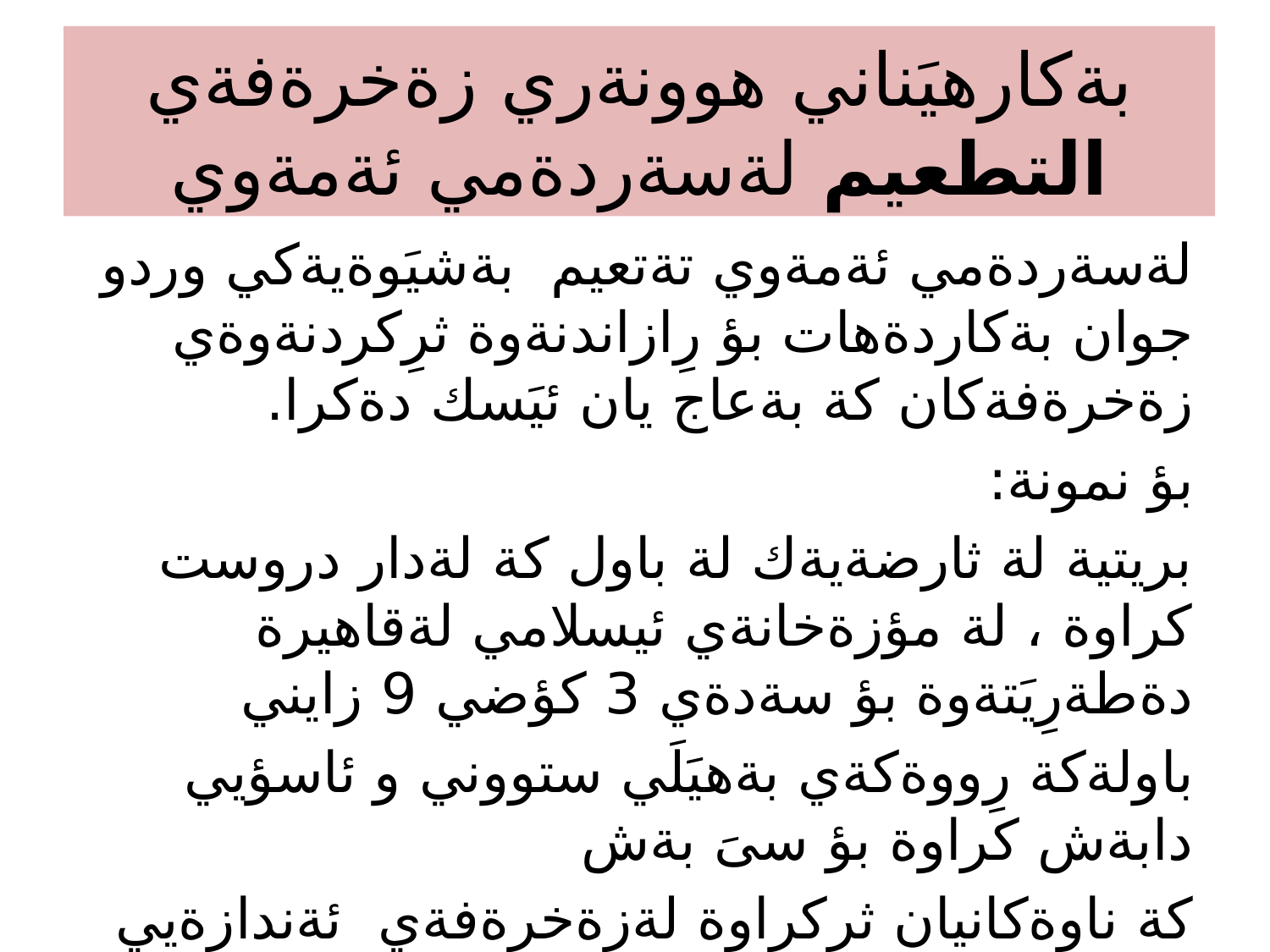

# بةكارهيَناني هوونةري زةخرةفةي التطعيم لةسةردةمي ئةمةوي
لةسةردةمي ئةمةوي تةتعيم  بةشيَوةيةكي وردو جوان بةكاردةهات بؤ رِازاندنةوة ثرِكردنةوةي زةخرةفةكان كة بةعاج يان ئيَسك دةكرا.
بؤ نمونة:
بريتية لة ثارضةيةك لة باول كة لةدار دروست كراوة ، لة مؤزةخانةي ئيسلامي لةقاهيرة دةطةرِيَتةوة بؤ سةدةي 3 كؤضي 9 زايني
باولةكة رِووةكةي بةهيَلَي ستووني و ئاسؤيي دابةش كراوة بؤ سىَ بةش
كة ناوةكانيان ثرِكراوة لةزةخرةفةي  ئةندازةيي رِووةكي موتةعةم كراو بةعاج و ئيَسك و ة رِةنط كراوة بةرِةنطي رِووةكي